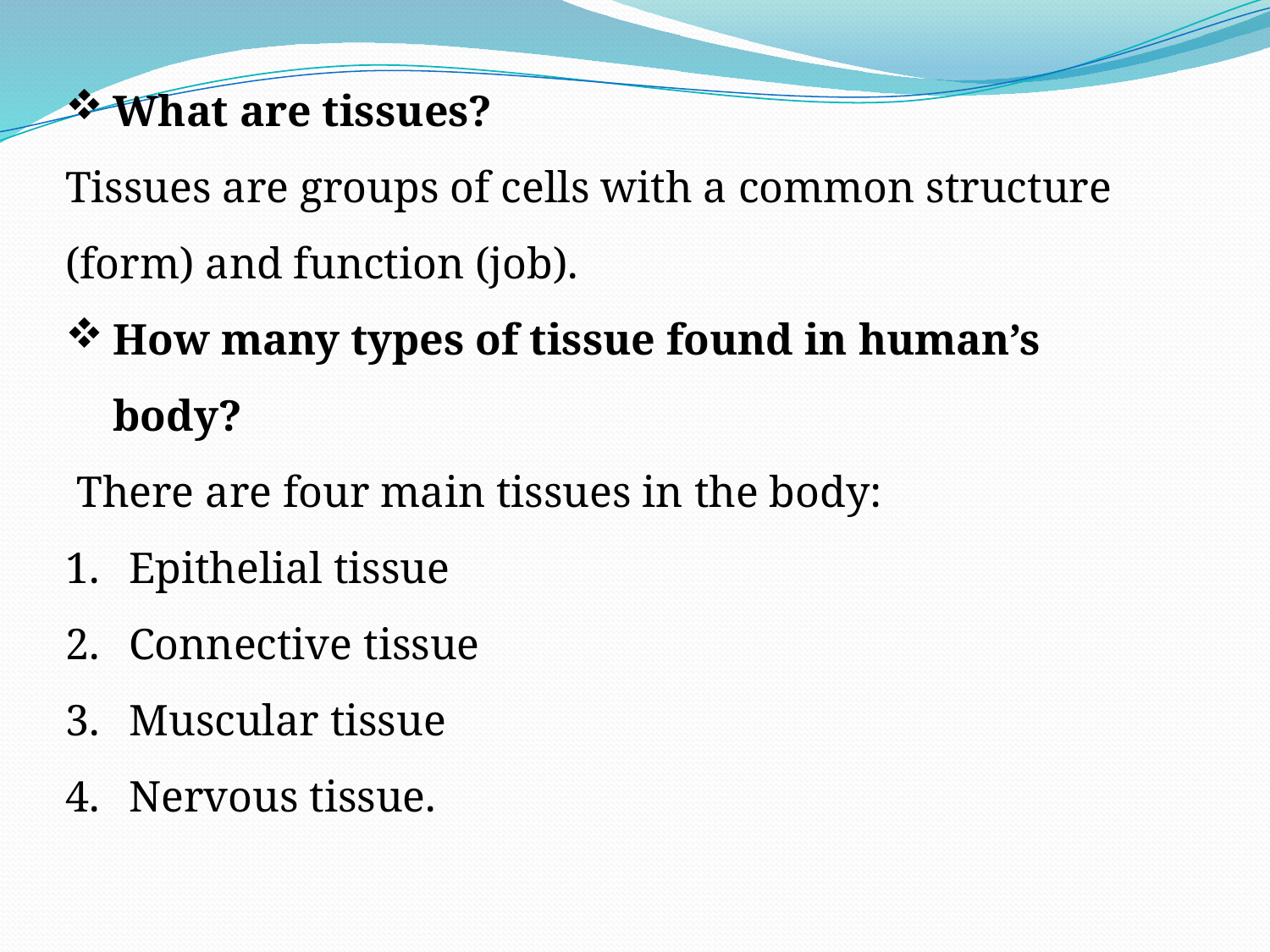

What are tissues?
Tissues are groups of cells with a common structure (form) and function (job).
How many types of tissue found in human’s body?
 There are four main tissues in the body:
Epithelial tissue
Connective tissue
Muscular tissue
Nervous tissue.